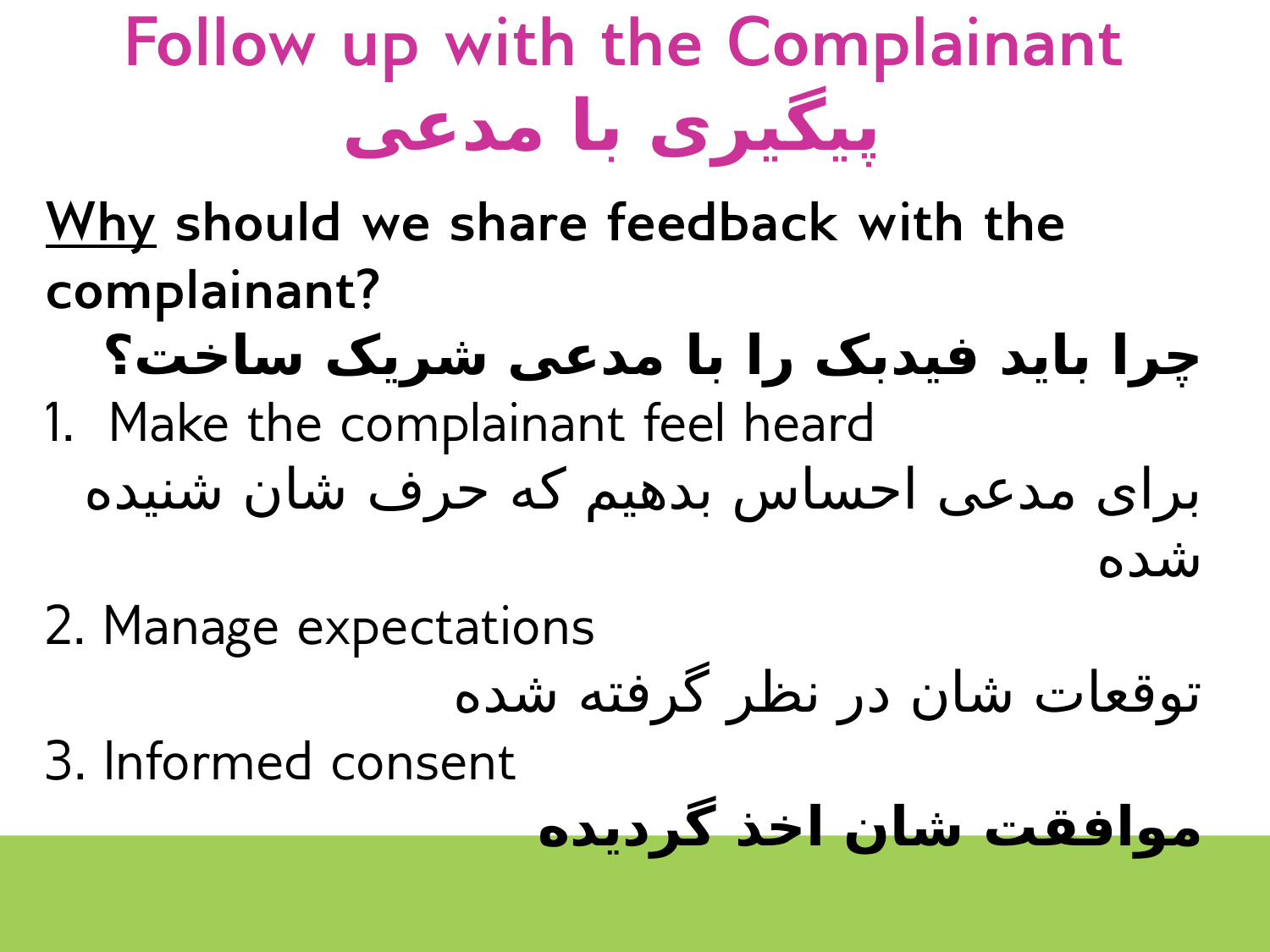

# Follow up with the Complainant پیگیری با مدعی
Why should we share feedback with the complainant?
چرا باید فیدبک را با مدعی شریک ساخت؟
  Make the complainant feel heard
برای مدعی احساس بدهیم که حرف شان شنیده شده
2. Manage expectations
توقعات شان در نظر گرفته شده
3. Informed consent
موافقت شان اخذ گردیده